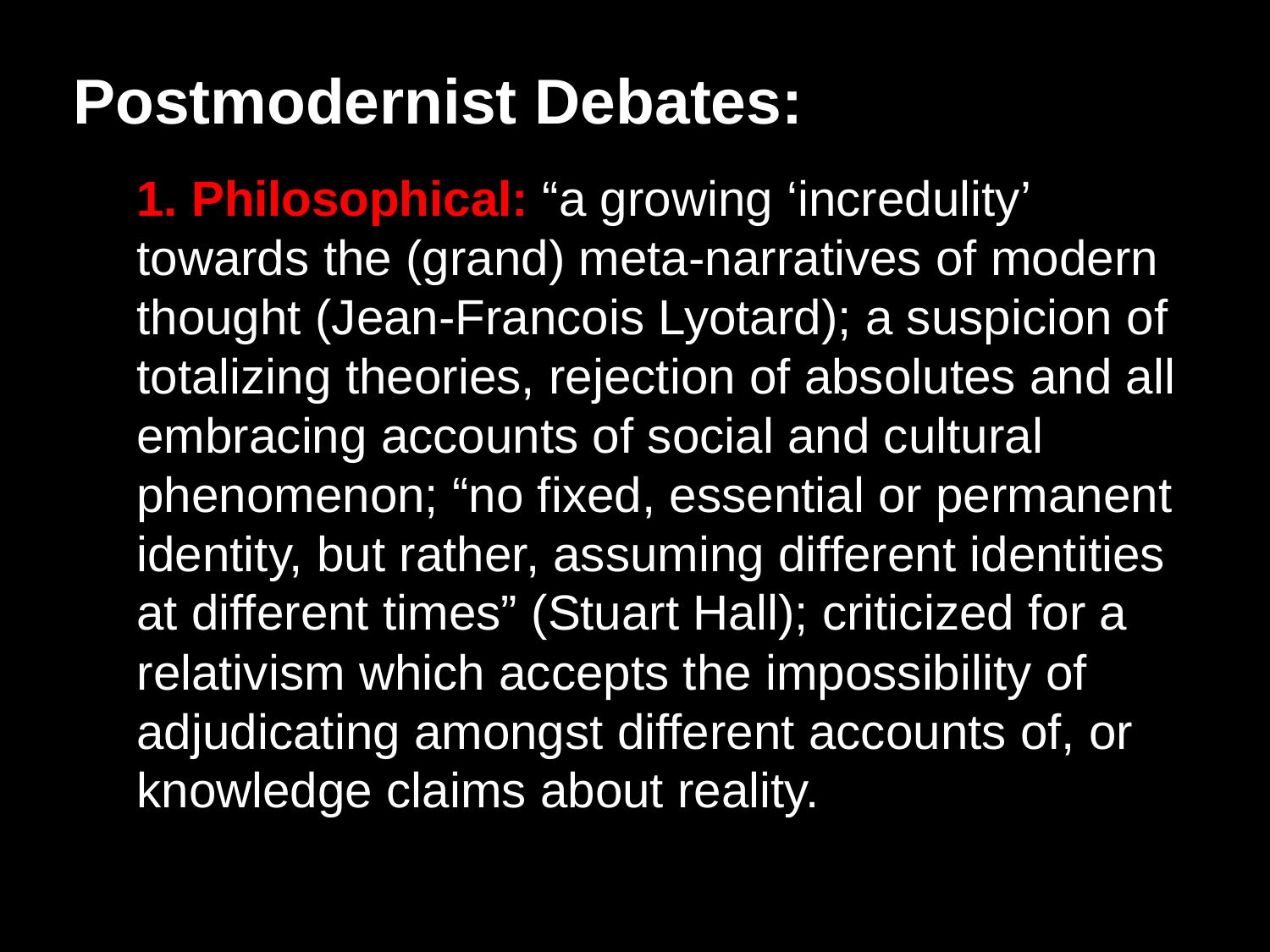

Postmodernist Debates:

1. Philosophical: “a growing ‘incredulity’ towards the (grand) meta-narratives of modern thought (Jean-Francois Lyotard); a suspicion of totalizing theories, rejection of absolutes and all embracing accounts of social and cultural phenomenon; “no fixed, essential or permanent identity, but rather, assuming different identities at different times” (Stuart Hall); criticized for a relativism which accepts the impossibility of adjudicating amongst different accounts of, or knowledge claims about reality.